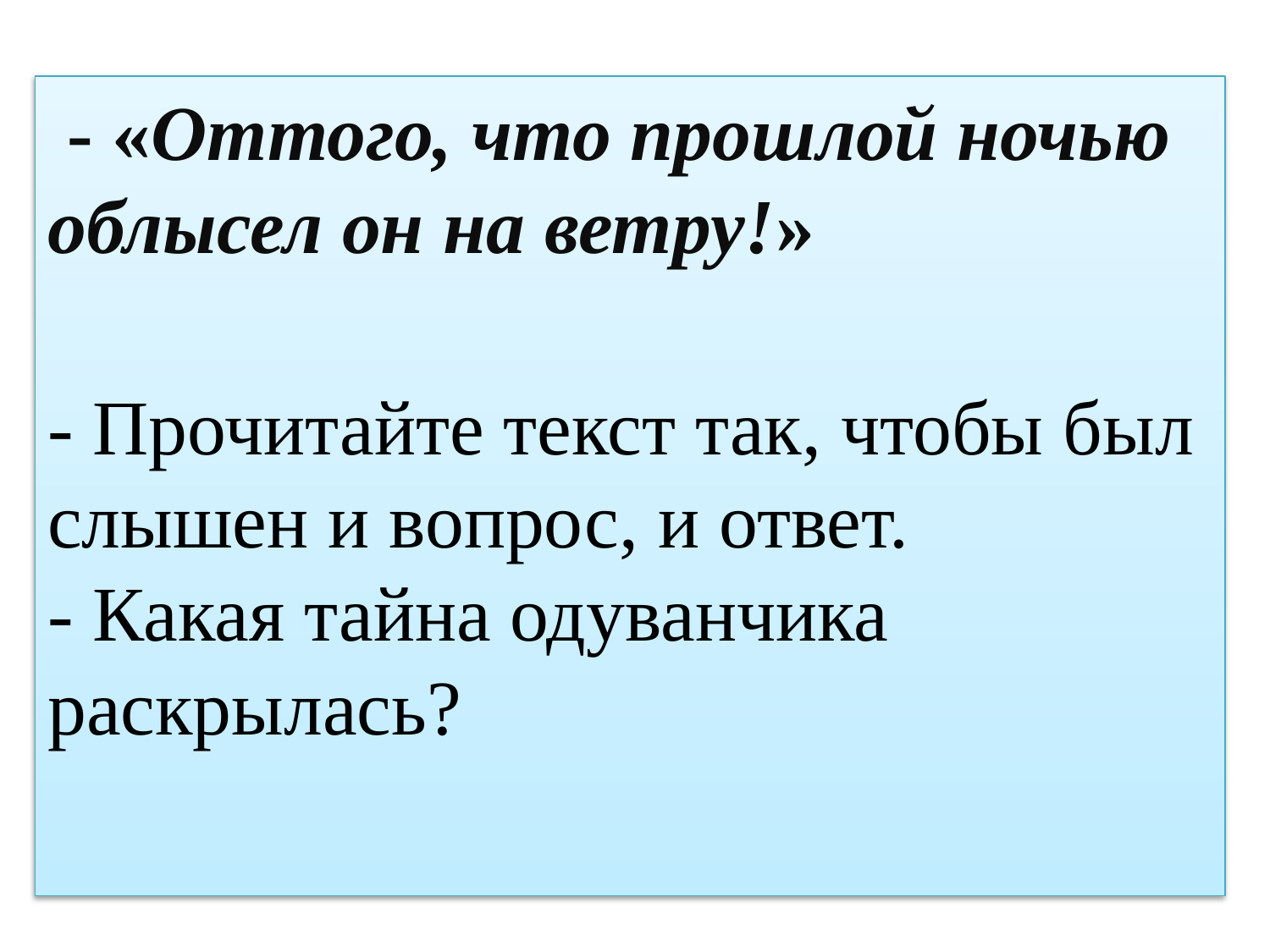

- «Оттого, что прошлой ночью облысел он на ветру!»
- Прочитайте текст так, чтобы был слышен и вопрос, и ответ.
- Какая тайна одуванчика раскрылась?